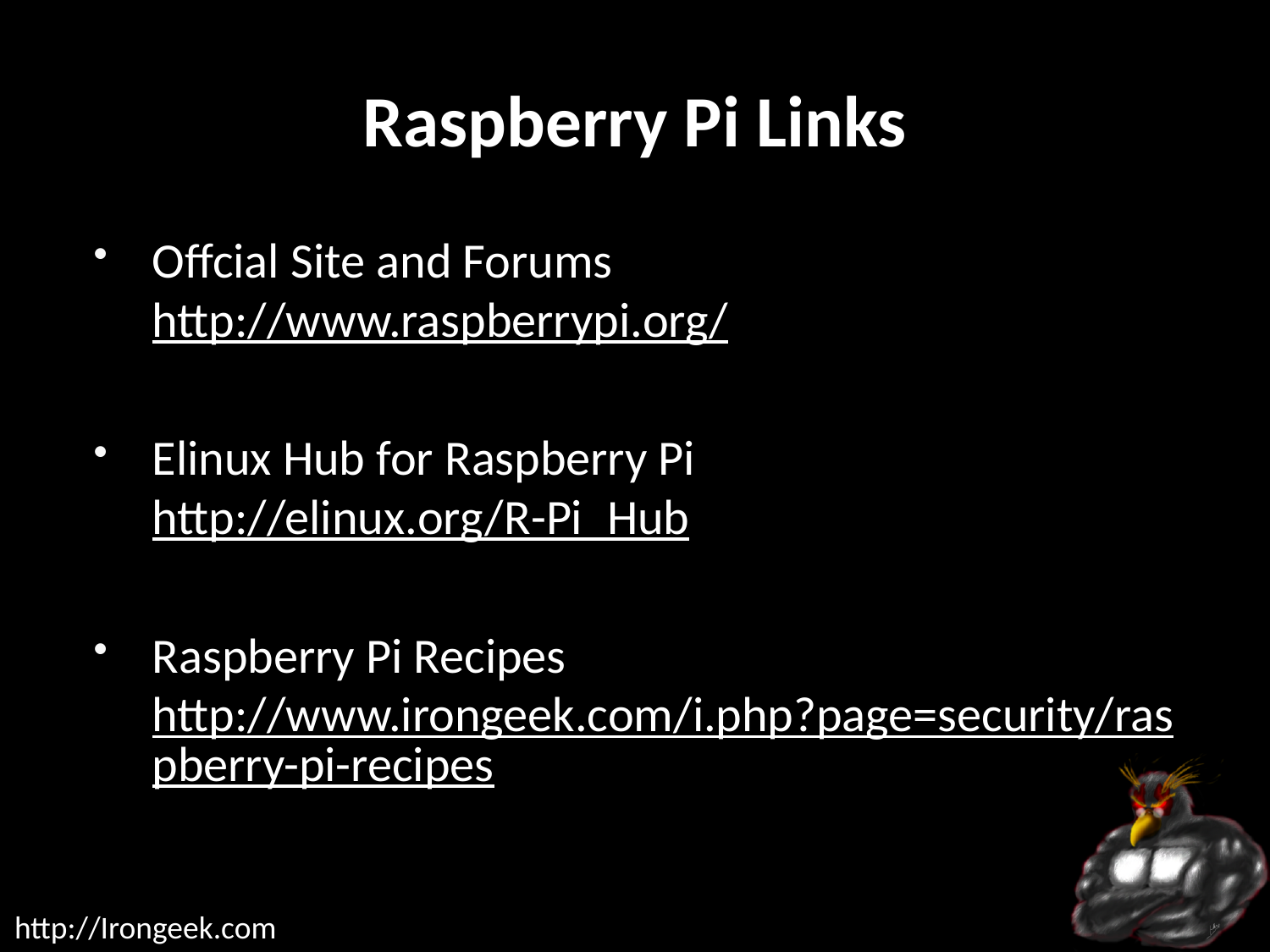

# Raspberry Pi Links
Offcial Site and Forums
http://www.raspberrypi.org/

Elinux Hub for Raspberry Pi
http://elinux.org/R-Pi_Hub

Raspberry Pi Recipes
http://www.irongeek.com/i.php?page=security/raspberry-pi-recipes